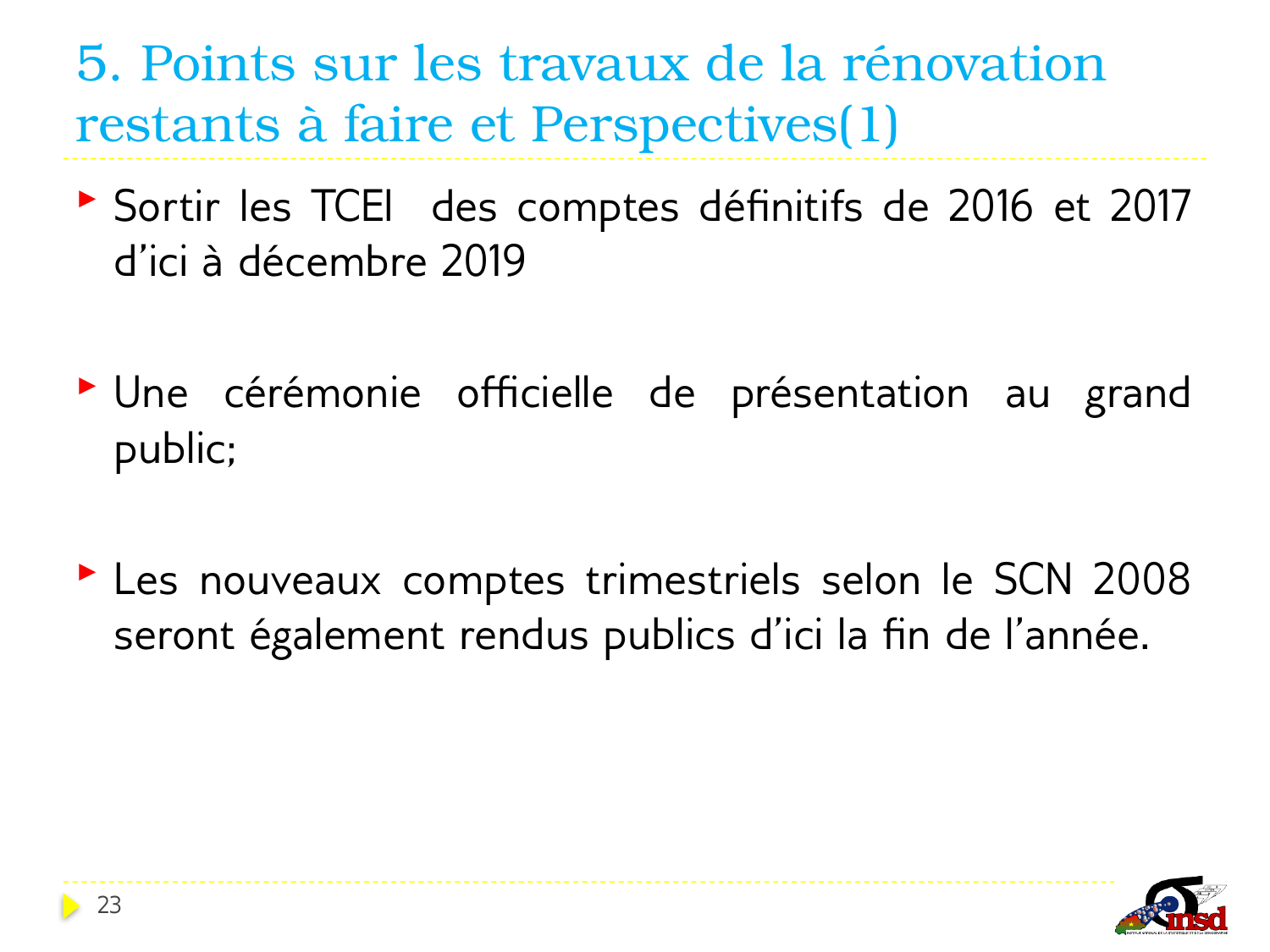

# 5. Points sur les travaux de la rénovation restants à faire et Perspectives(1)
Sortir les TCEI  des comptes définitifs de 2016 et 2017 d’ici à décembre 2019

Une cérémonie officielle de présentation au grand public;

Les nouveaux comptes trimestriels selon le SCN 2008 seront également rendus publics d’ici la fin de l’année.

23